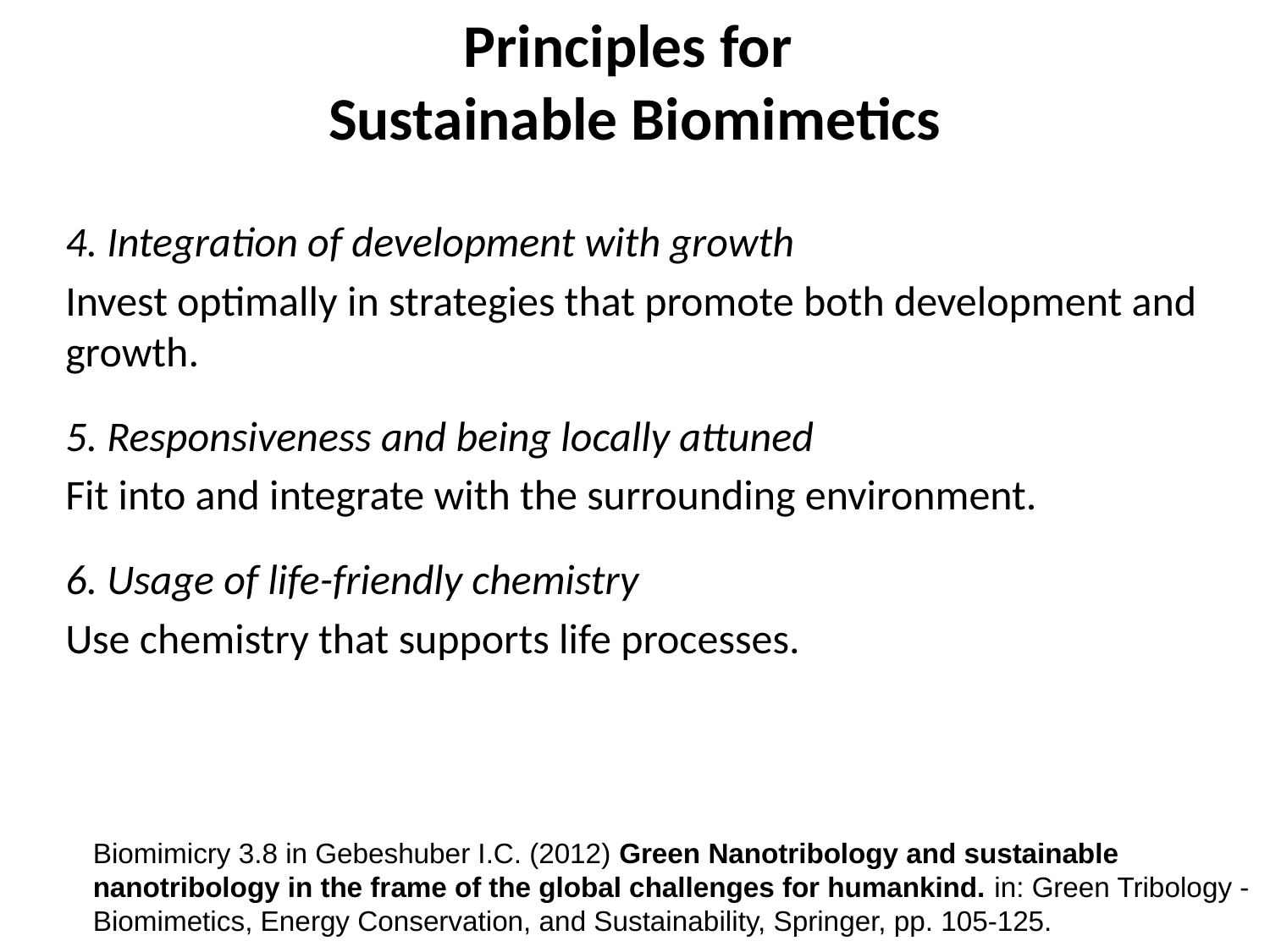

# Principles for Sustainable Biomimetics
4. Integration of development with growth
Invest optimally in strategies that promote both development and growth.

5. Responsiveness and being locally attuned
Fit into and integrate with the surrounding environment.

6. Usage of life-friendly chemistry
Use chemistry that supports life processes.
Biomimicry 3.8 in Gebeshuber I.C. (2012) Green Nanotribology and sustainable nanotribology in the frame of the global challenges for humankind. in: Green Tribology - Biomimetics, Energy Conservation, and Sustainability, Springer, pp. 105-125.